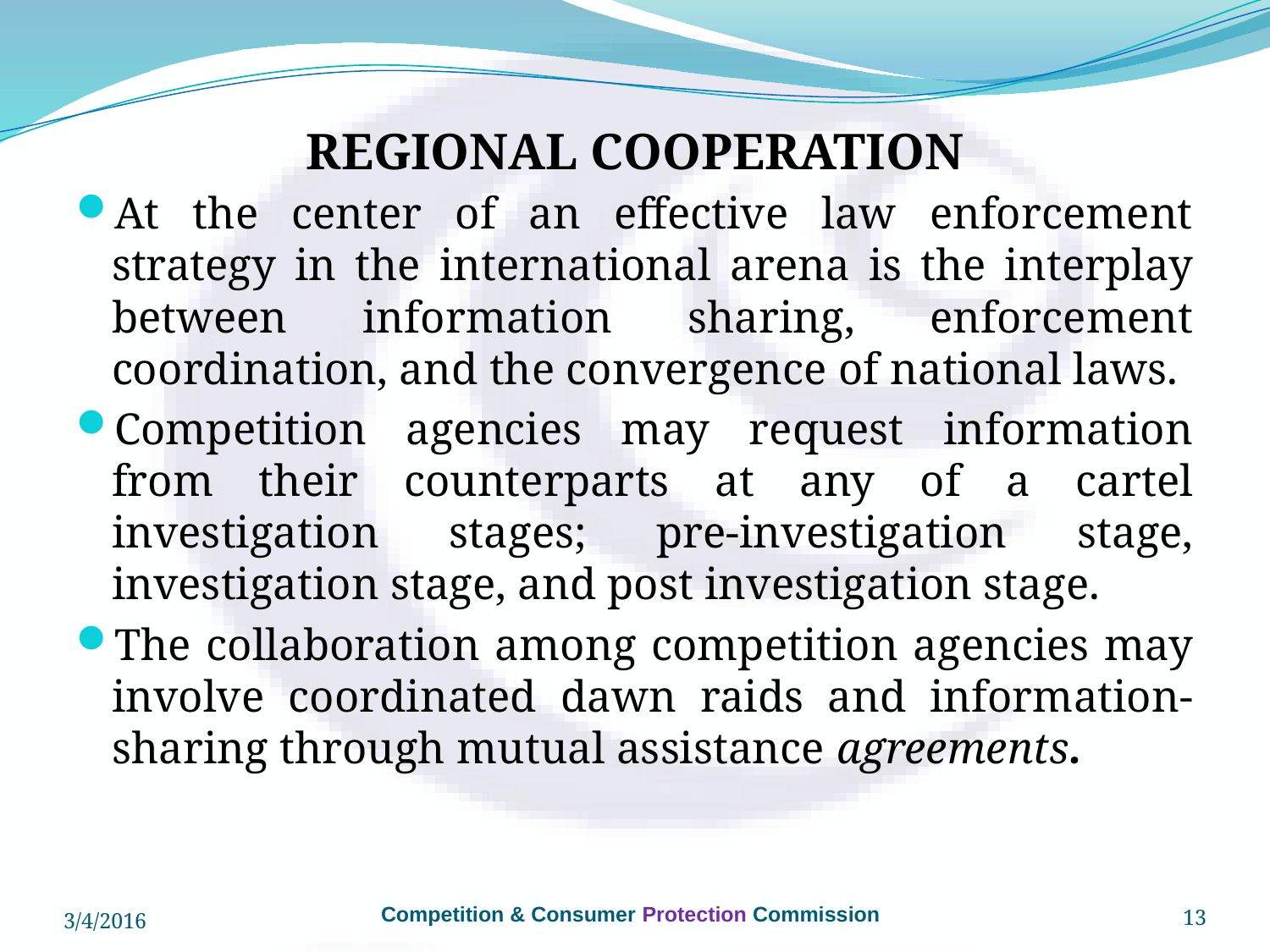

# REGIONAL COOPERATION
At the center of an effective law enforcement strategy in the international arena is the interplay between information sharing, enforcement coordination, and the convergence of national laws.
Competition agencies may request information from their counterparts at any of a cartel investigation stages; pre-investigation stage, investigation stage, and post investigation stage.
The collaboration among competition agencies may involve coordinated dawn raids and information-sharing through mutual assistance agreements.

3/4/2016
13
Competition & Consumer Protection Commission